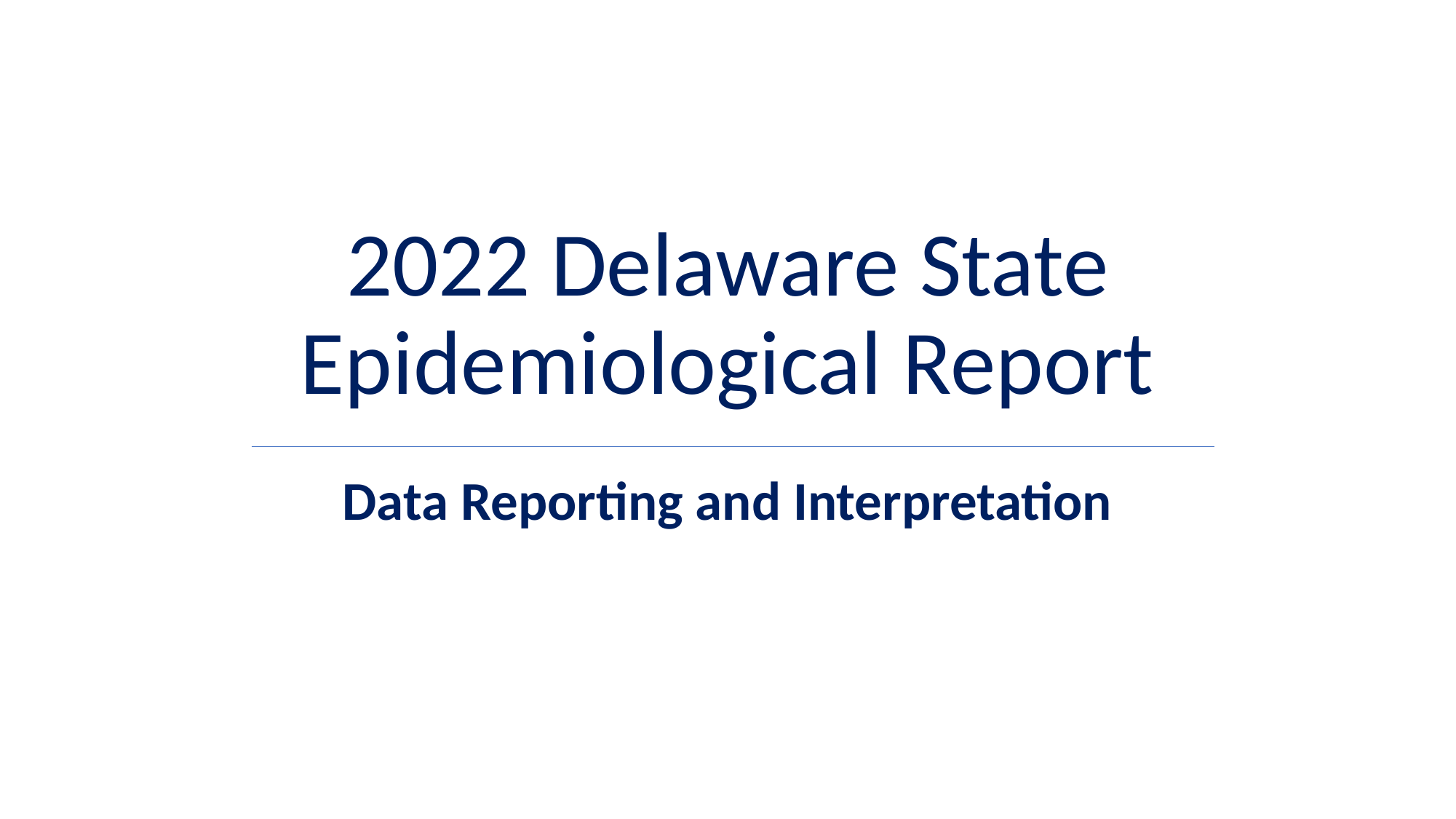

# 2022 Delaware State Epidemiological Report
Data Reporting and Interpretation